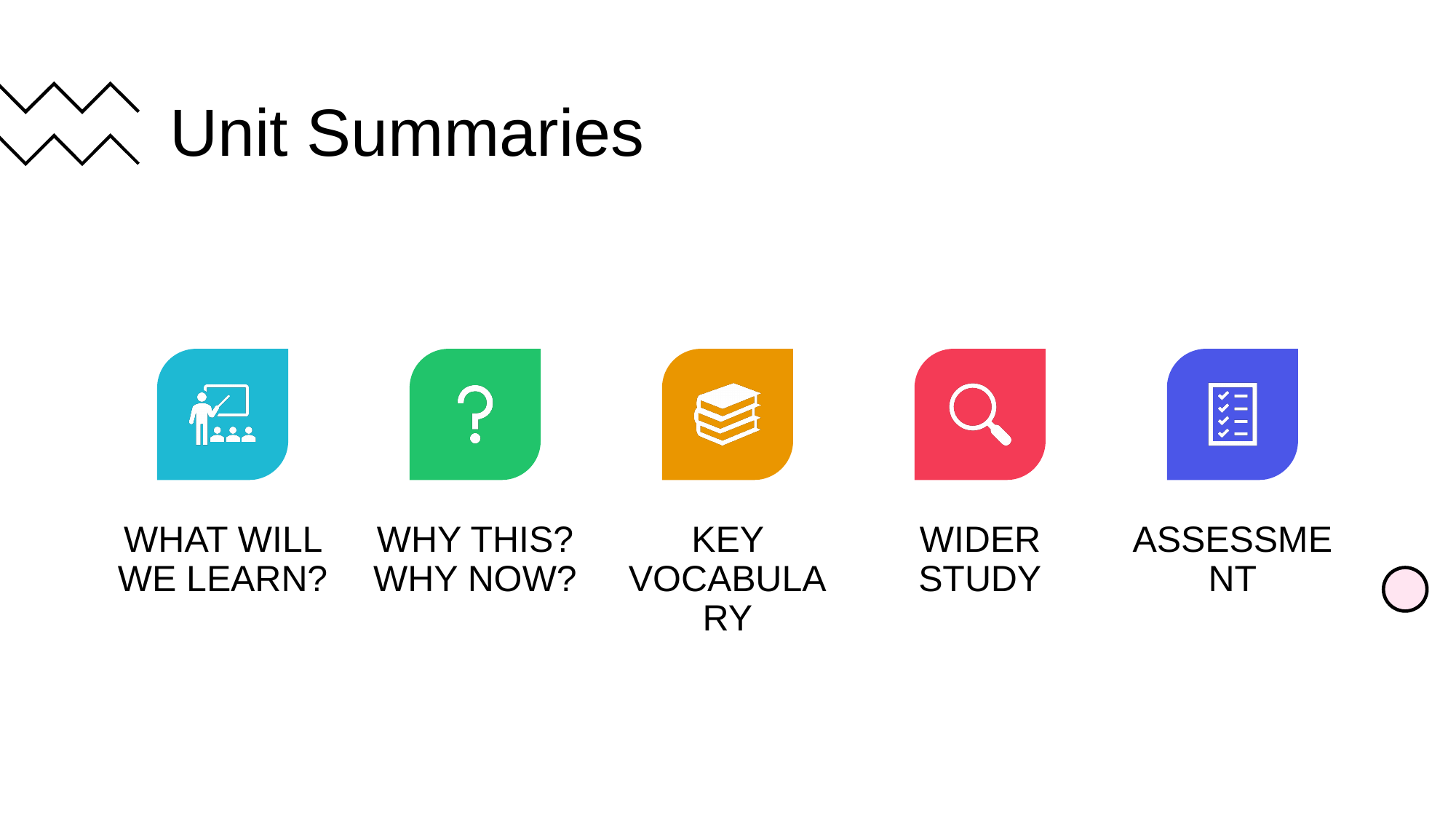

# Unit Summaries

What will we learn?
Why this? Why Now?
Key Vocabulary
Wider Study
Assessment